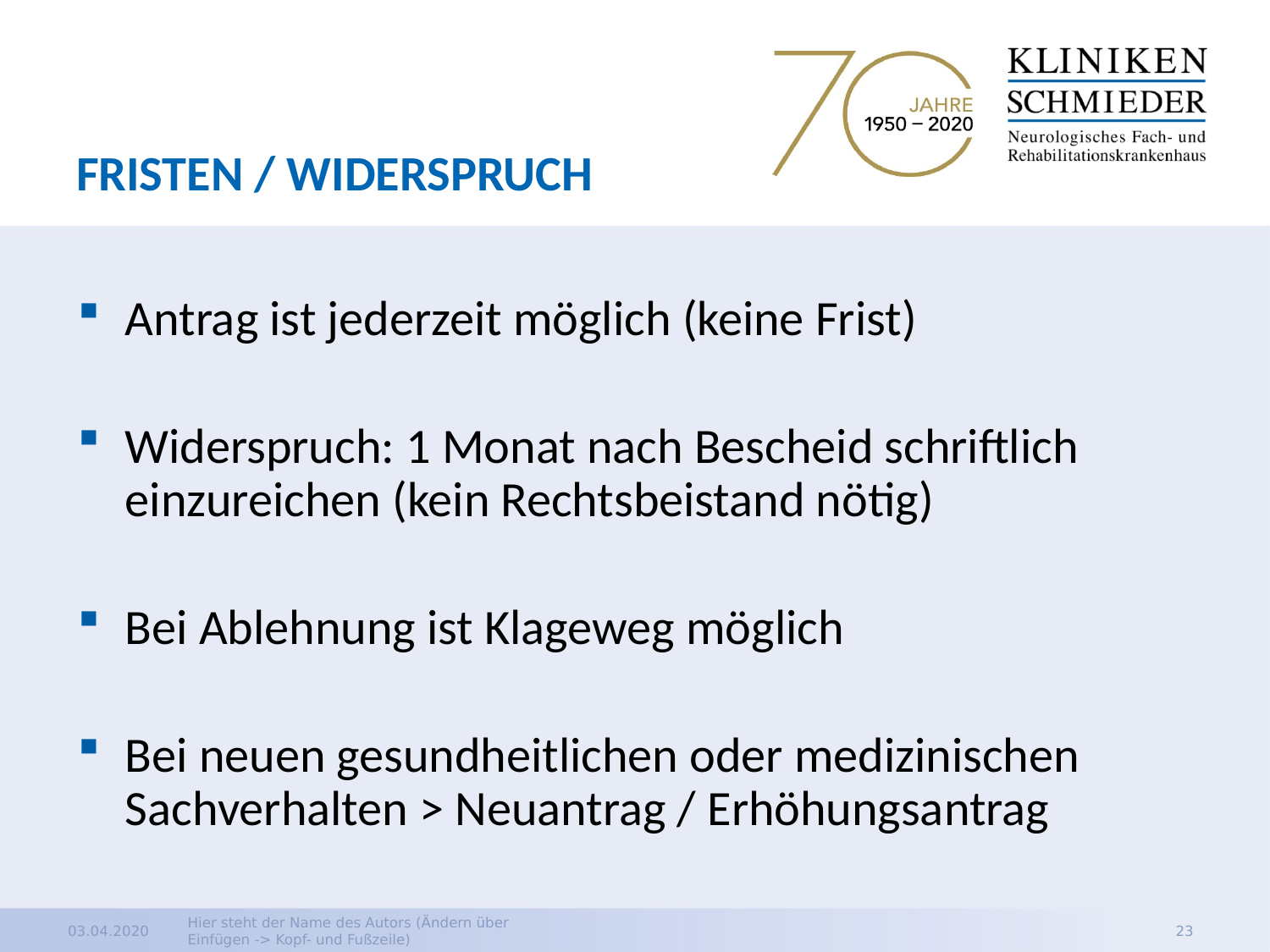

# Fristen / Widerspruch

Antrag ist jederzeit möglich (keine Frist)

Widerspruch: 1 Monat nach Bescheid schriftlich einzureichen (kein Rechtsbeistand nötig)

Bei Ablehnung ist Klageweg möglich

Bei neuen gesundheitlichen oder medizinischen Sachverhalten > Neuantrag / Erhöhungsantrag

03.04.2020
Hier steht der Name des Autors (Ändern über Einfügen -> Kopf- und Fußzeile)
23